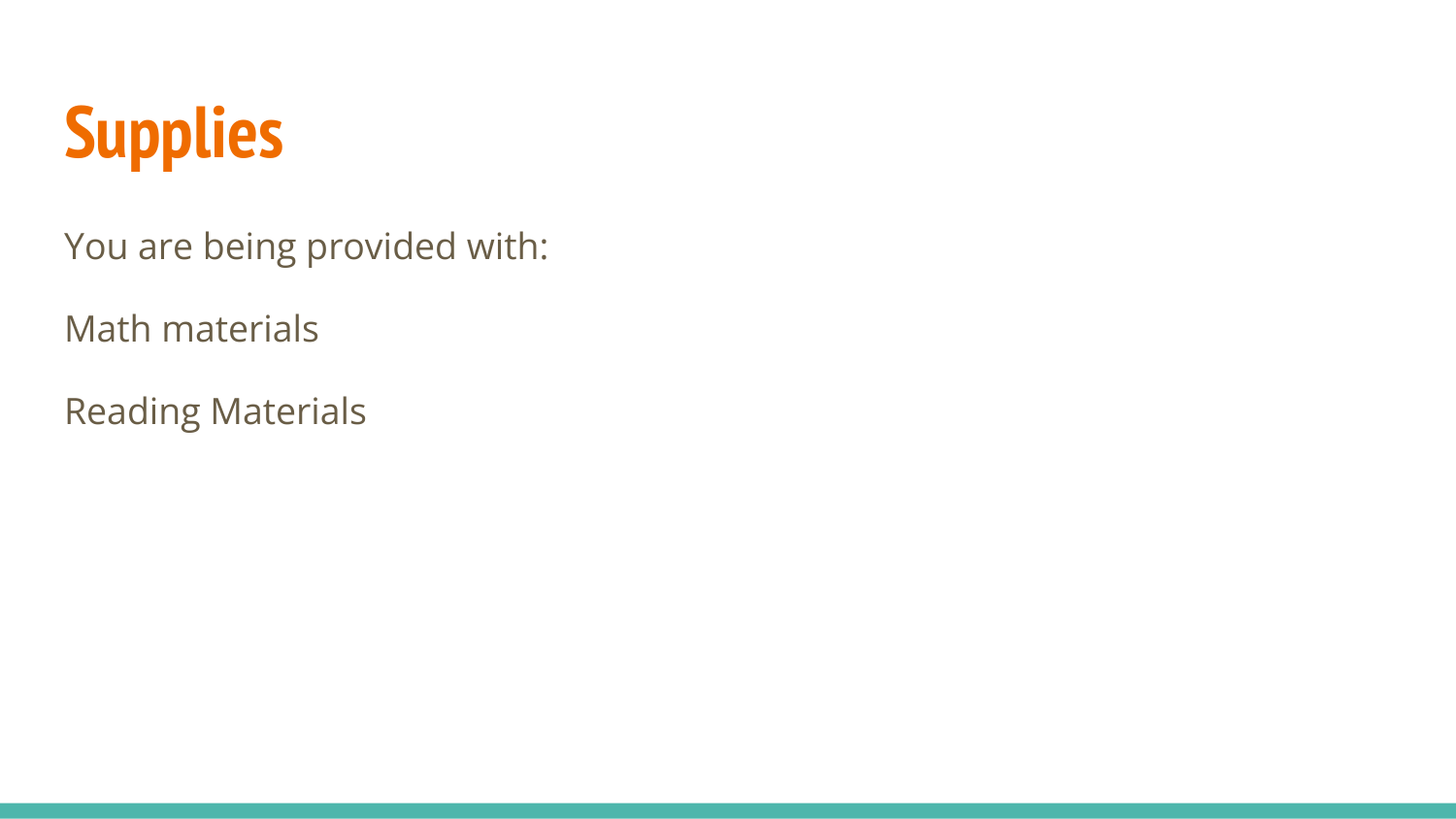

# Supplies
You are being provided with:
Math materials
Reading Materials